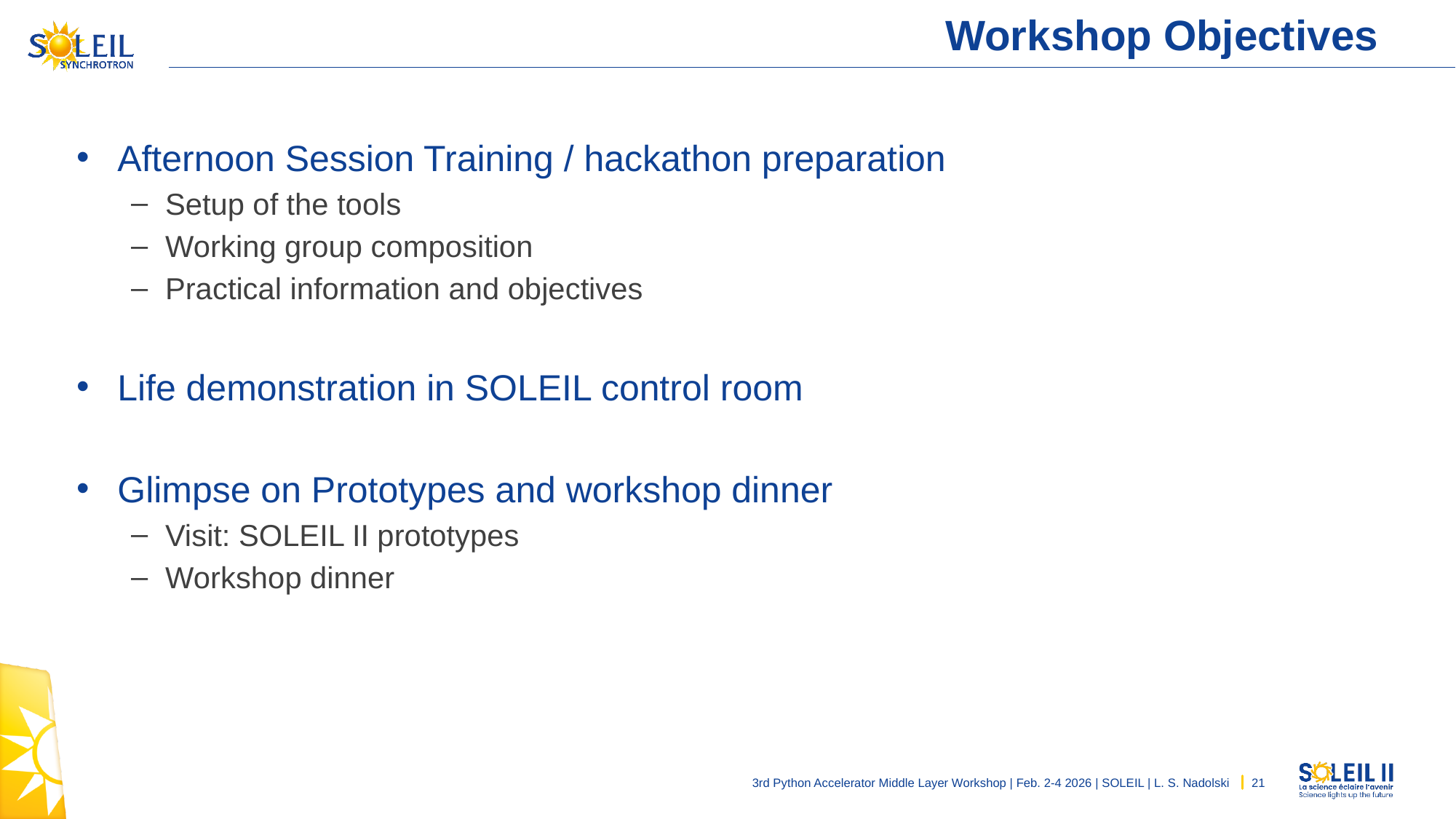

# Workshop Objectives
Afternoon Session Training / hackathon preparation
Setup of the tools
Working group composition
Practical information and objectives

Life demonstration in SOLEIL control room

Glimpse on Prototypes and workshop dinner
Visit: SOLEIL II prototypes
Workshop dinner
3rd Python Accelerator Middle Layer Workshop | Feb. 2-4 2026 | SOLEIL | L. S. Nadolski
21